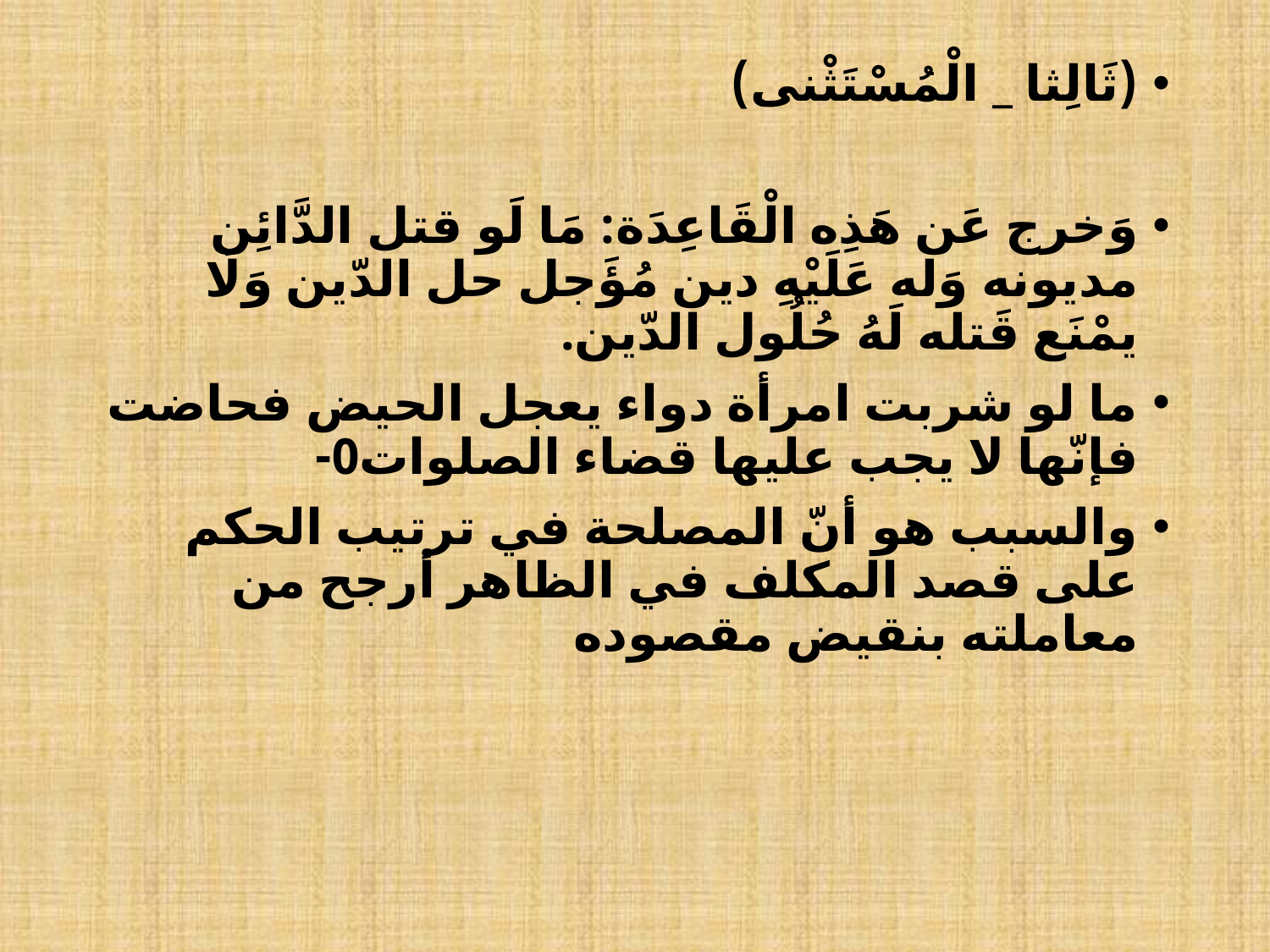

(ثَالِثا _ الْمُسْتَثْنى)

وَخرج عَن هَذِه الْقَاعِدَة: مَا لَو قتل الدَّائِن مديونه وَله عَلَيْهِ دين مُؤَجل حل الدّين وَلَا يمْنَع قَتله لَهُ حُلُول الدّين.
ما لو شربت امرأة دواء يعجل الحيض فحاضت فإنّها لا يجب عليها قضاء الصلوات0-
والسبب هو أنّ المصلحة في ترتيب الحكم على قصد المكلف في الظاهر أرجح من معاملته بنقيض مقصوده